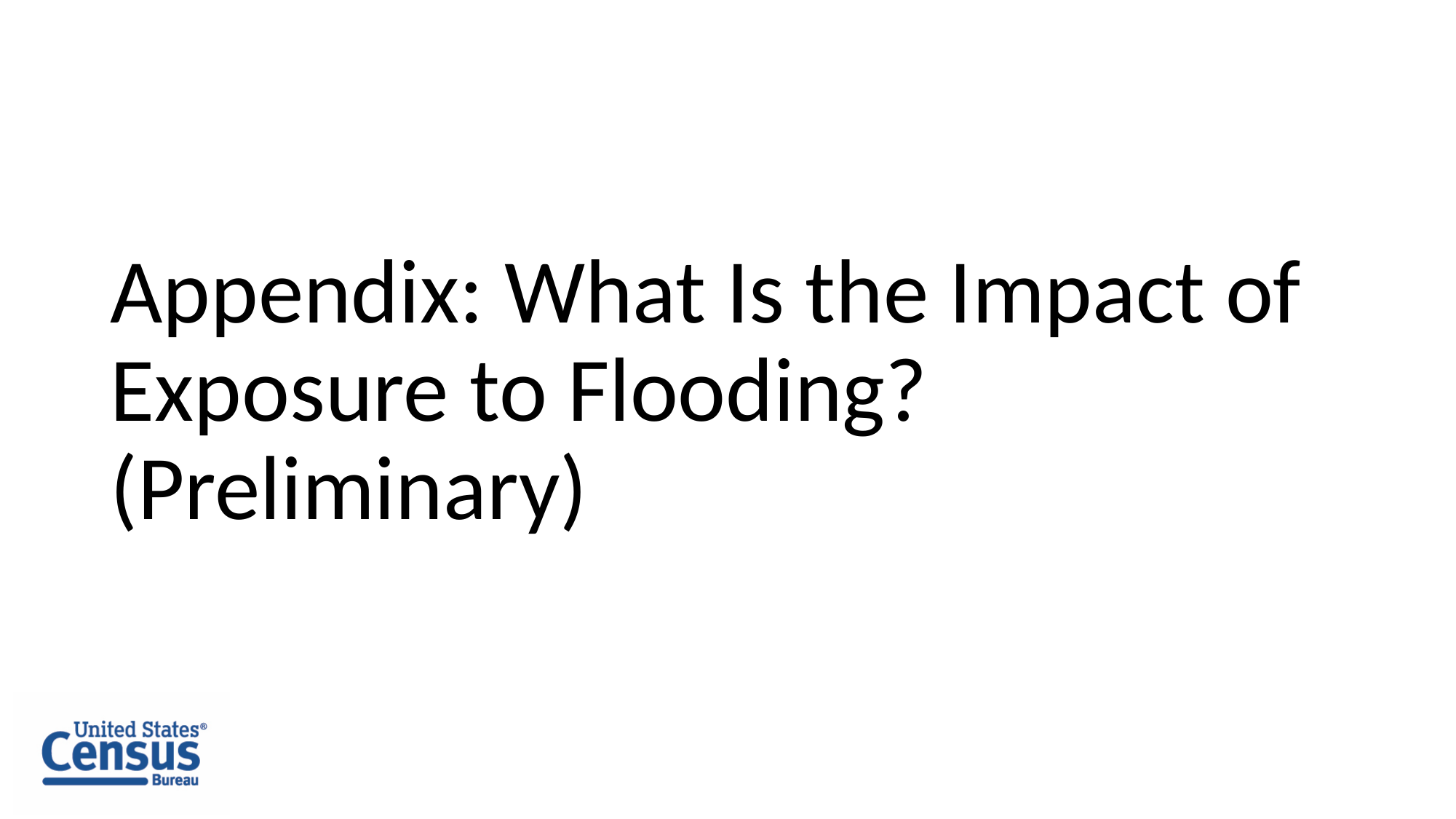

# Appendix: What Is the Impact of Exposure to Flooding? (Preliminary)